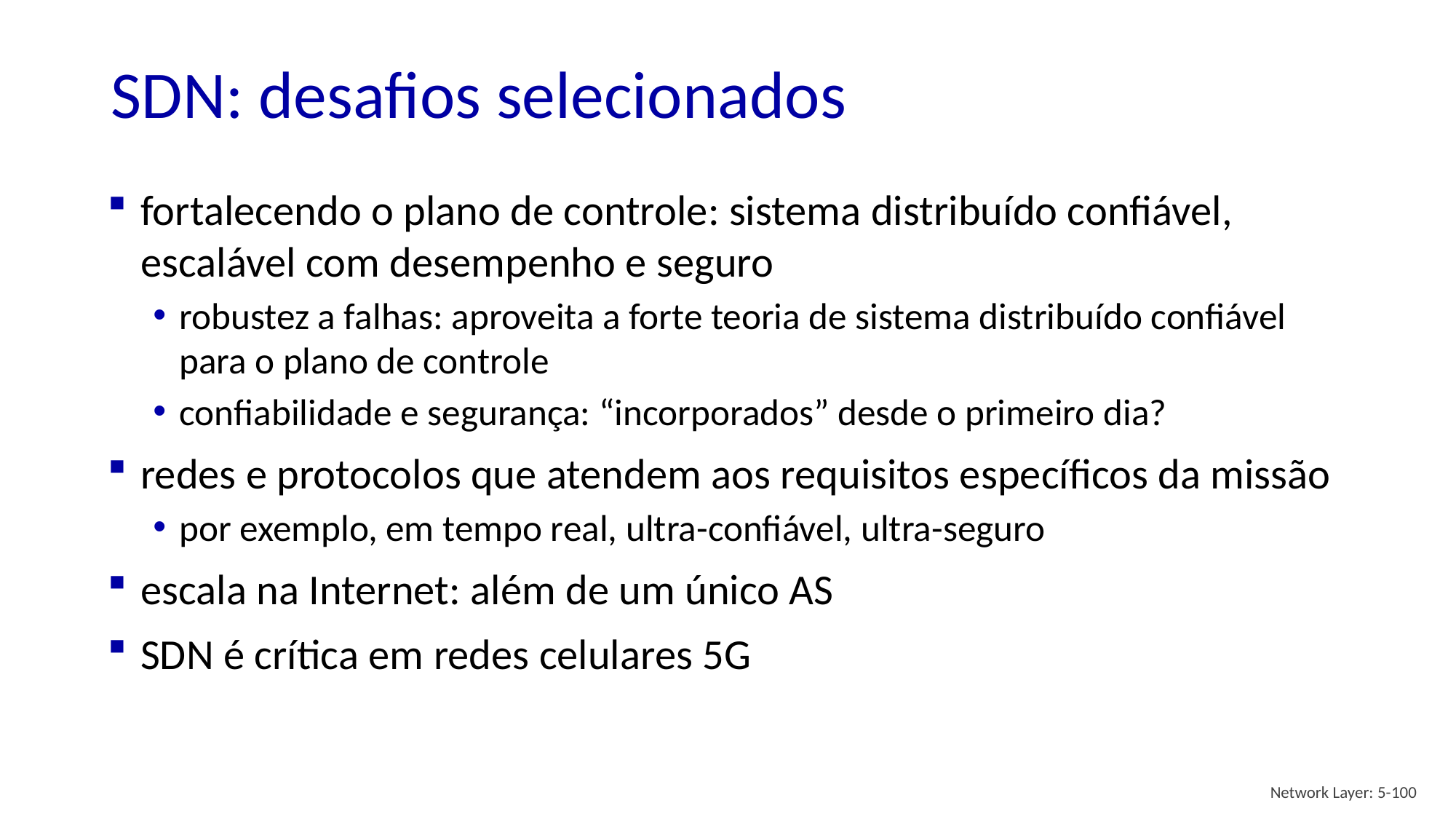

# SDN: desafios selecionados
fortalecendo o plano de controle: sistema distribuído confiável, escalável com desempenho e seguro
robustez a falhas: aproveita a forte teoria de sistema distribuído confiável para o plano de controle
confiabilidade e segurança: “incorporados” desde o primeiro dia?
redes e protocolos que atendem aos requisitos específicos da missão
por exemplo, em tempo real, ultra-confiável, ultra-seguro
escala na Internet: além de um único AS
SDN é crítica em redes celulares 5G
Network Layer: 5-100